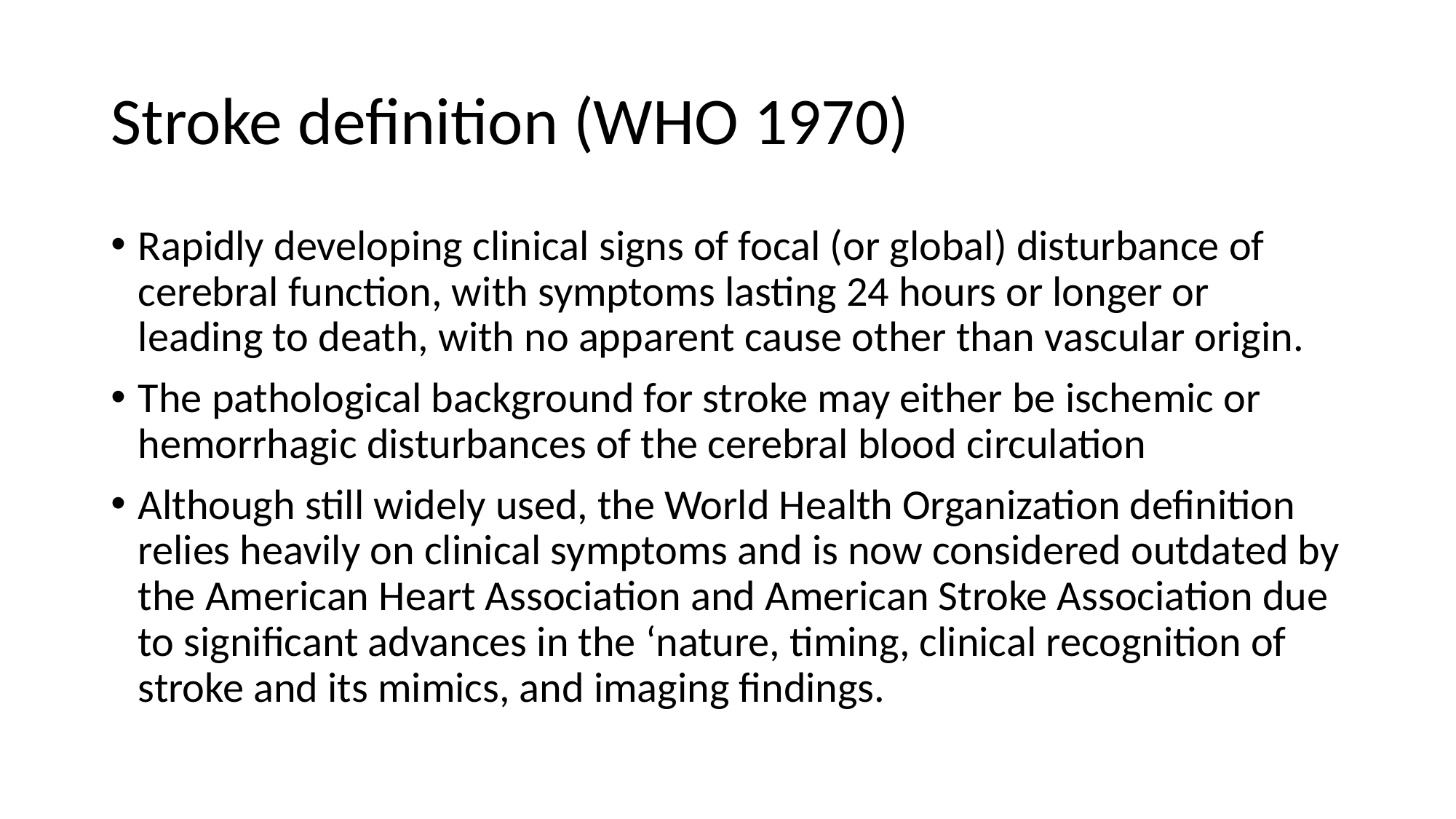

# Stroke definition (WHO 1970)
Rapidly developing clinical signs of focal (or global) disturbance of cerebral function, with symptoms lasting 24 hours or longer or leading to death, with no apparent cause other than vascular origin.
The pathological background for stroke may either be ischemic or hemorrhagic disturbances of the cerebral blood circulation
Although still widely used, the World Health Organization definition relies heavily on clinical symptoms and is now considered outdated by the American Heart Association and American Stroke Association due to significant advances in the ‘nature, timing, clinical recognition of stroke and its mimics, and imaging findings.